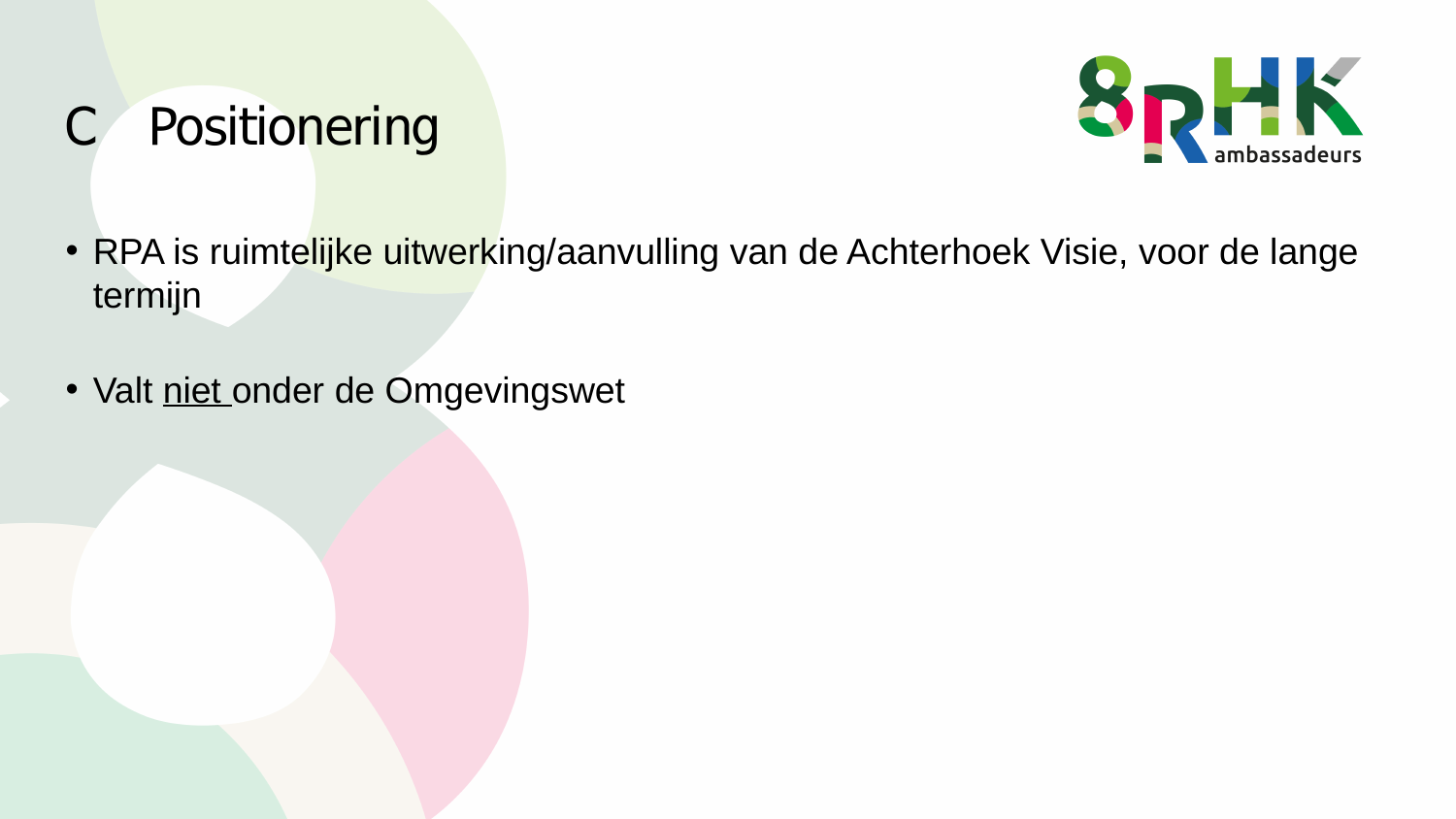

# C Positionering
RPA is ruimtelijke uitwerking/aanvulling van de Achterhoek Visie, voor de lange termijn

Valt niet onder de Omgevingswet